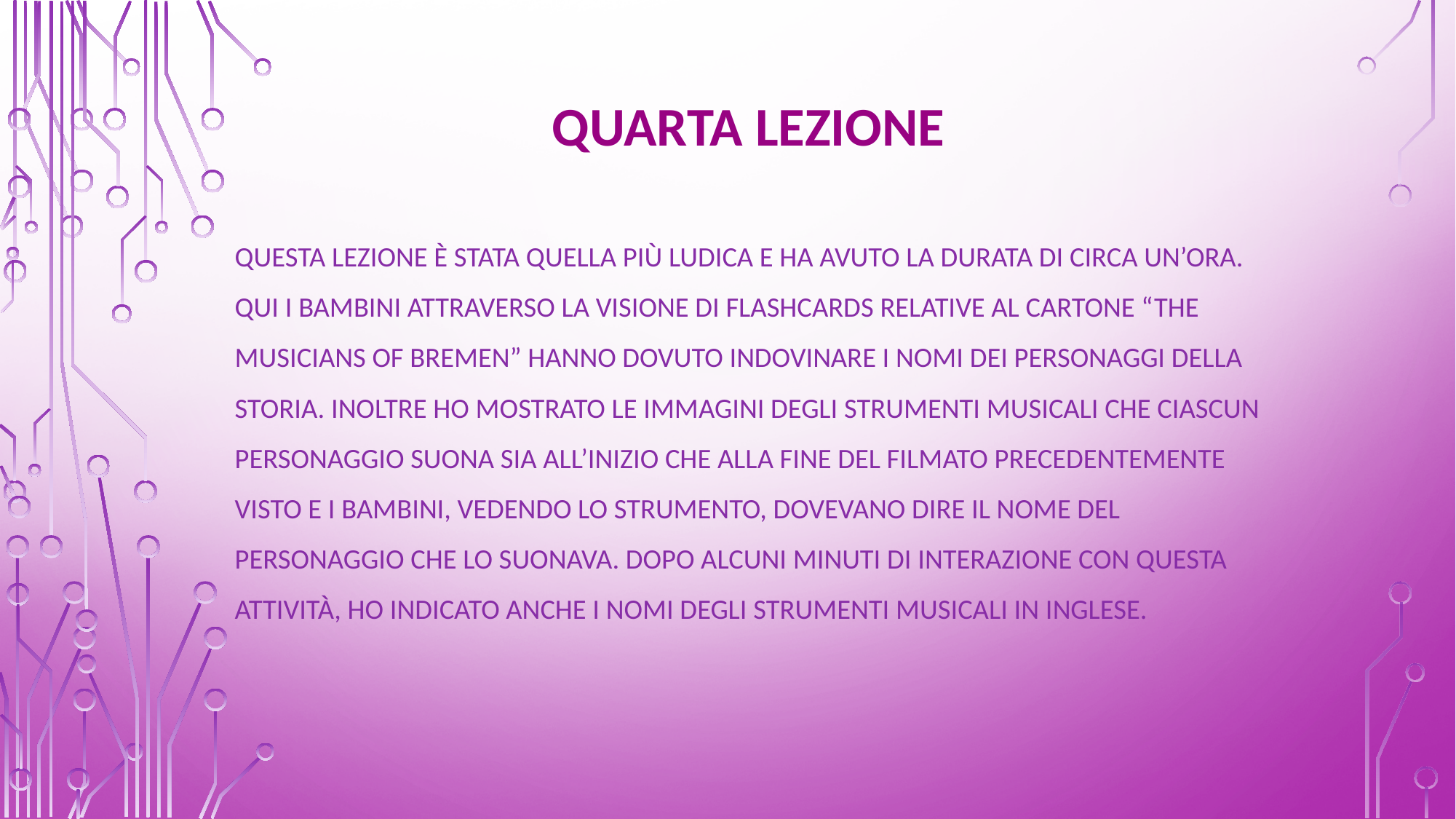

# Quarta lezione
Questa lezione è stata quella più ludica e ha avuto la durata di circa un’ora. Qui i bambini attraverso la visione di flashcards relative al cartone “The Musicians of Bremen” hanno dovuto indovinare i nomi dei personaggi della storia. Inoltre ho mostrato le immagini degli strumenti musicali che ciascun personaggio suona sia all’inizio che alla fine del filmato precedentemente visto e i bambini, vedendo lo strumento, dovevano dire il nome del personaggio che lo suonava. Dopo alcuni minuti di interazione con questa attività, ho indicato anche i nomi degli strumenti musicali in inglese.